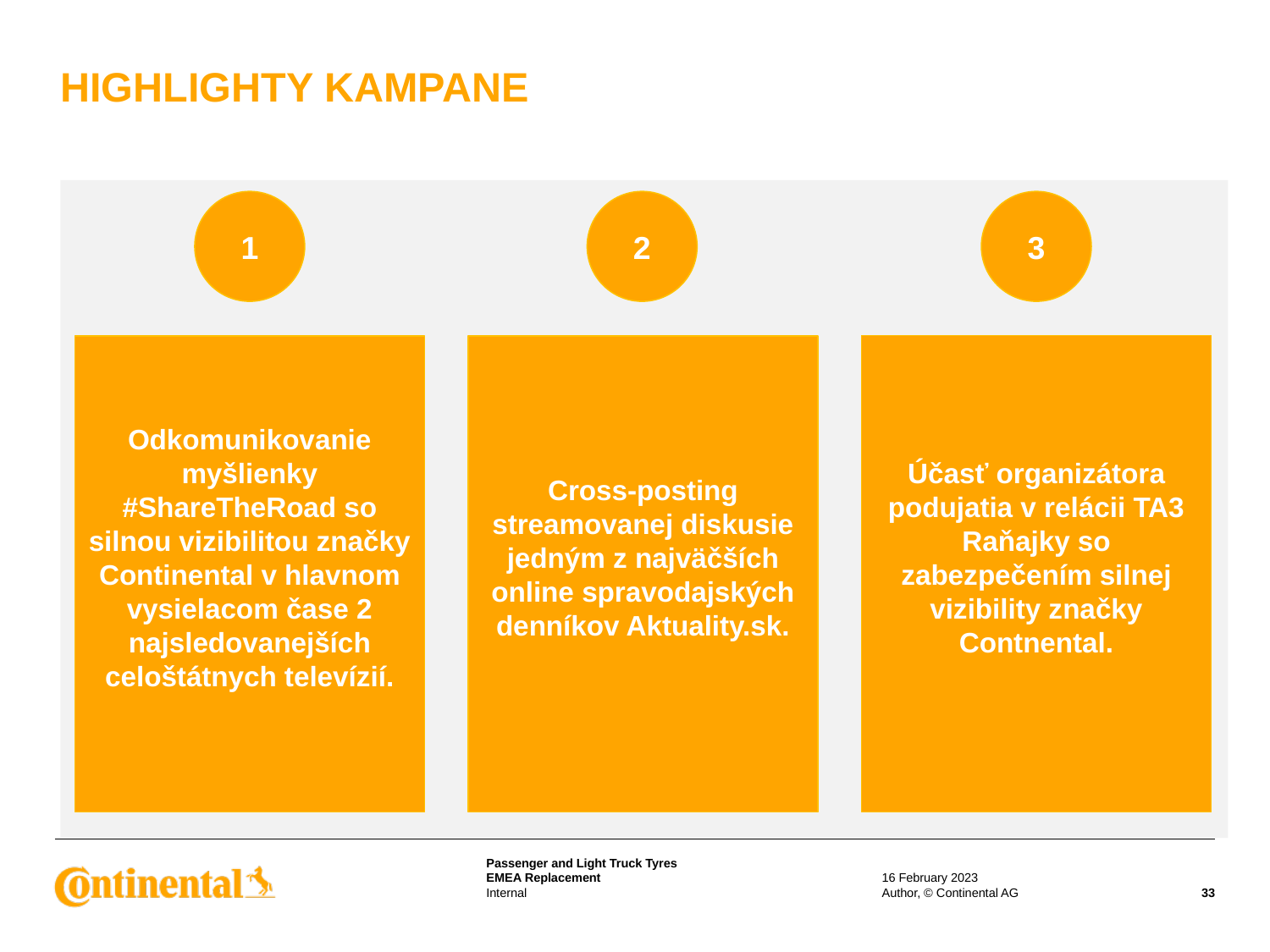

HIGHLIGHTY KAMPANE

1
2
3
Účasť organizátora podujatia v relácii TA3 Raňajky so zabezpečením silnej vizibility značky Contnental.

Odkomunikovanie myšlienky #ShareTheRoad so silnou vizibilitou značky Continental v hlavnom vysielacom čase 2 najsledovanejších celoštátnych televízií.

Cross-posting streamovanej diskusie jedným z najväčších online spravodajských denníkov Aktuality.sk.

16 February 2023
Author, © Continental AG
33